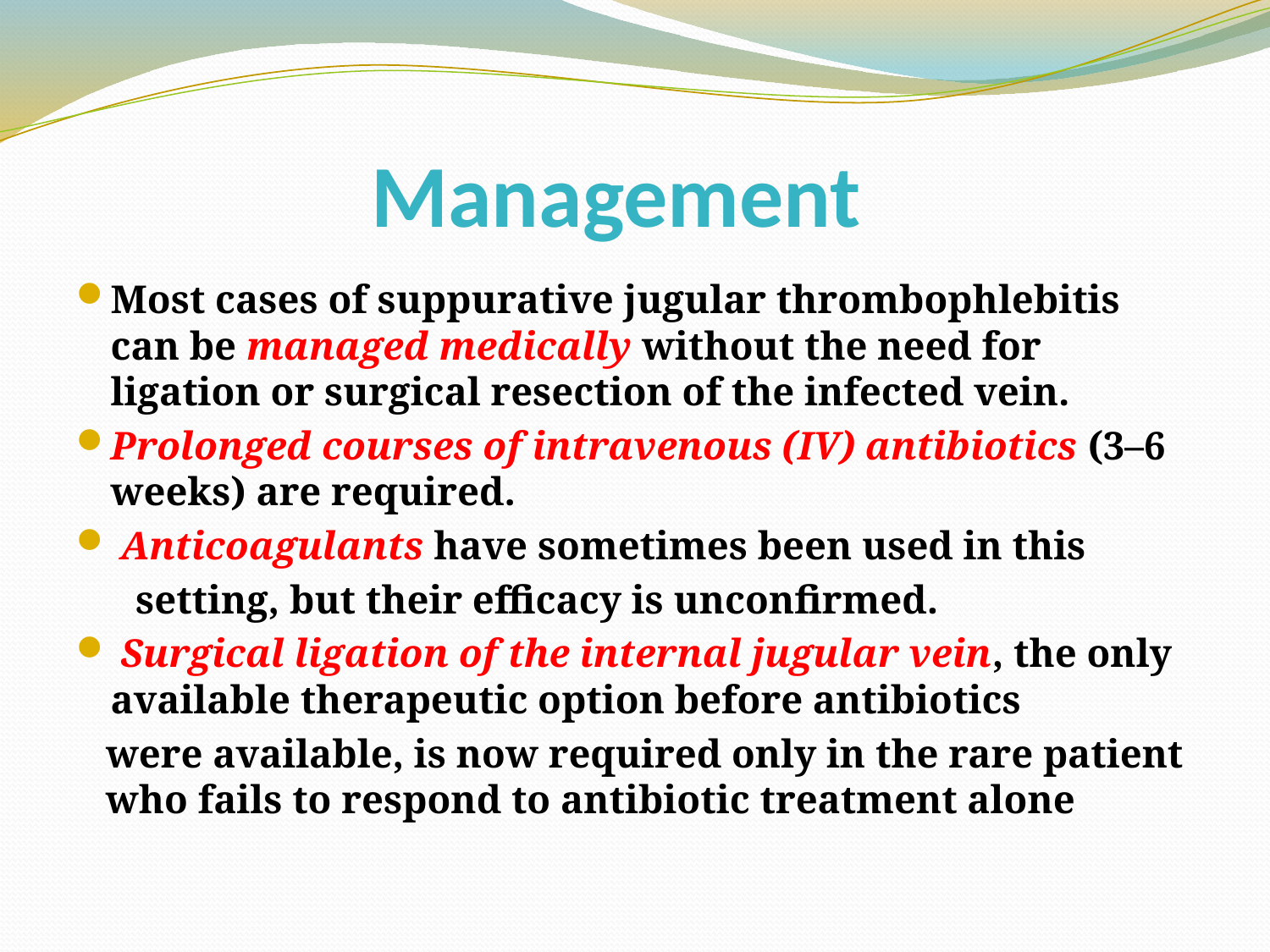

# Management
Most cases of suppurative jugular thrombophlebitis can be managed medically without the need for ligation or surgical resection of the infected vein.
Prolonged courses of intravenous (IV) antibiotics (3–6 weeks) are required.
 Anticoagulants have sometimes been used in this
      setting, but their efficacy is unconfirmed.
 Surgical ligation of the internal jugular vein, the only available therapeutic option before antibiotics
   were available, is now required only in the rare patient    who fails to respond to antibiotic treatment alone